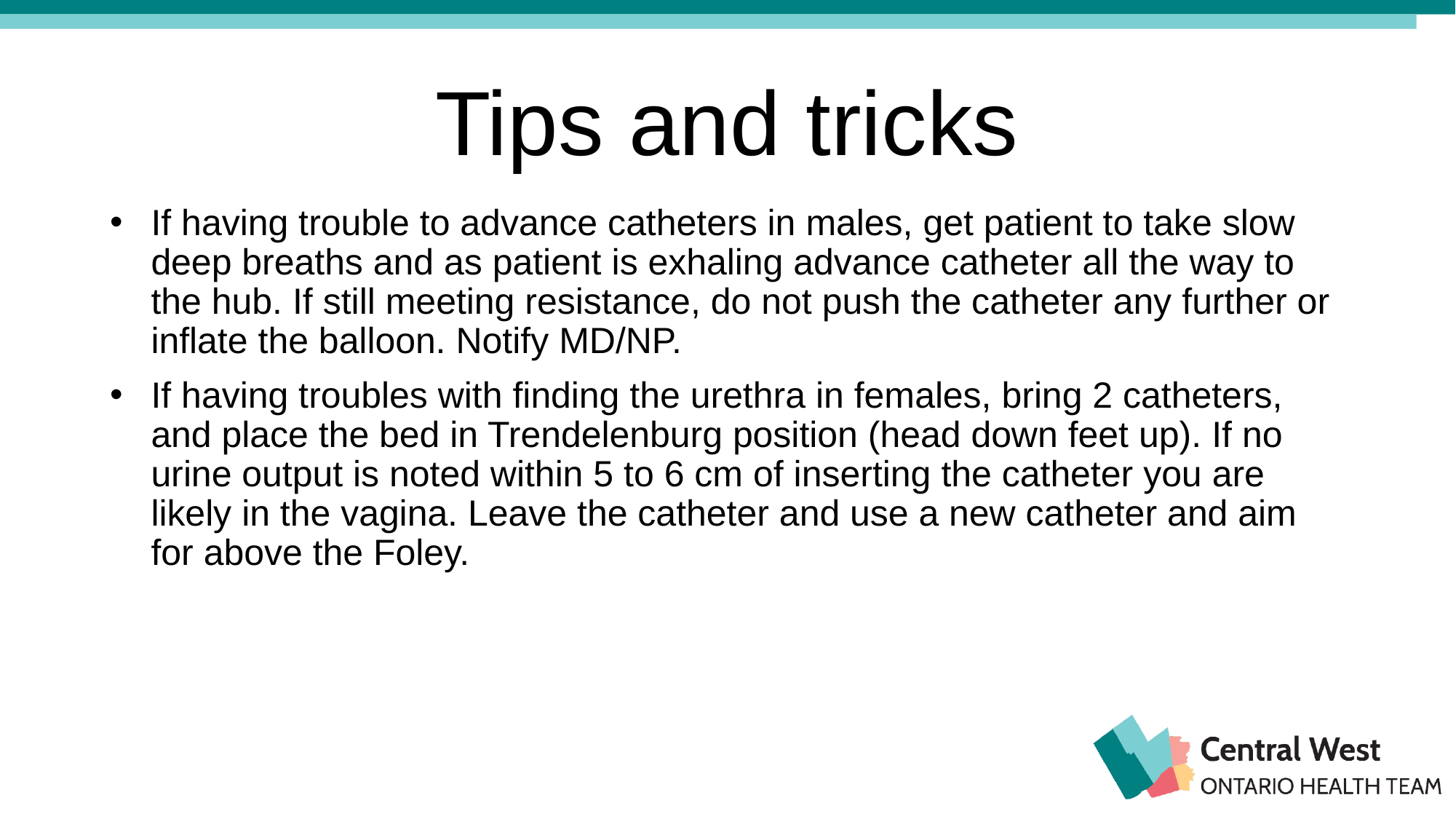

# Tips and tricks
If having trouble to advance catheters in males, get patient to take slow deep breaths and as patient is exhaling advance catheter all the way to the hub. If still meeting resistance, do not push the catheter any further or inflate the balloon. Notify MD/NP.
If having troubles with finding the urethra in females, bring 2 catheters, and place the bed in Trendelenburg position (head down feet up). If no urine output is noted within 5 to 6 cm of inserting the catheter you are likely in the vagina. Leave the catheter and use a new catheter and aim for above the Foley.